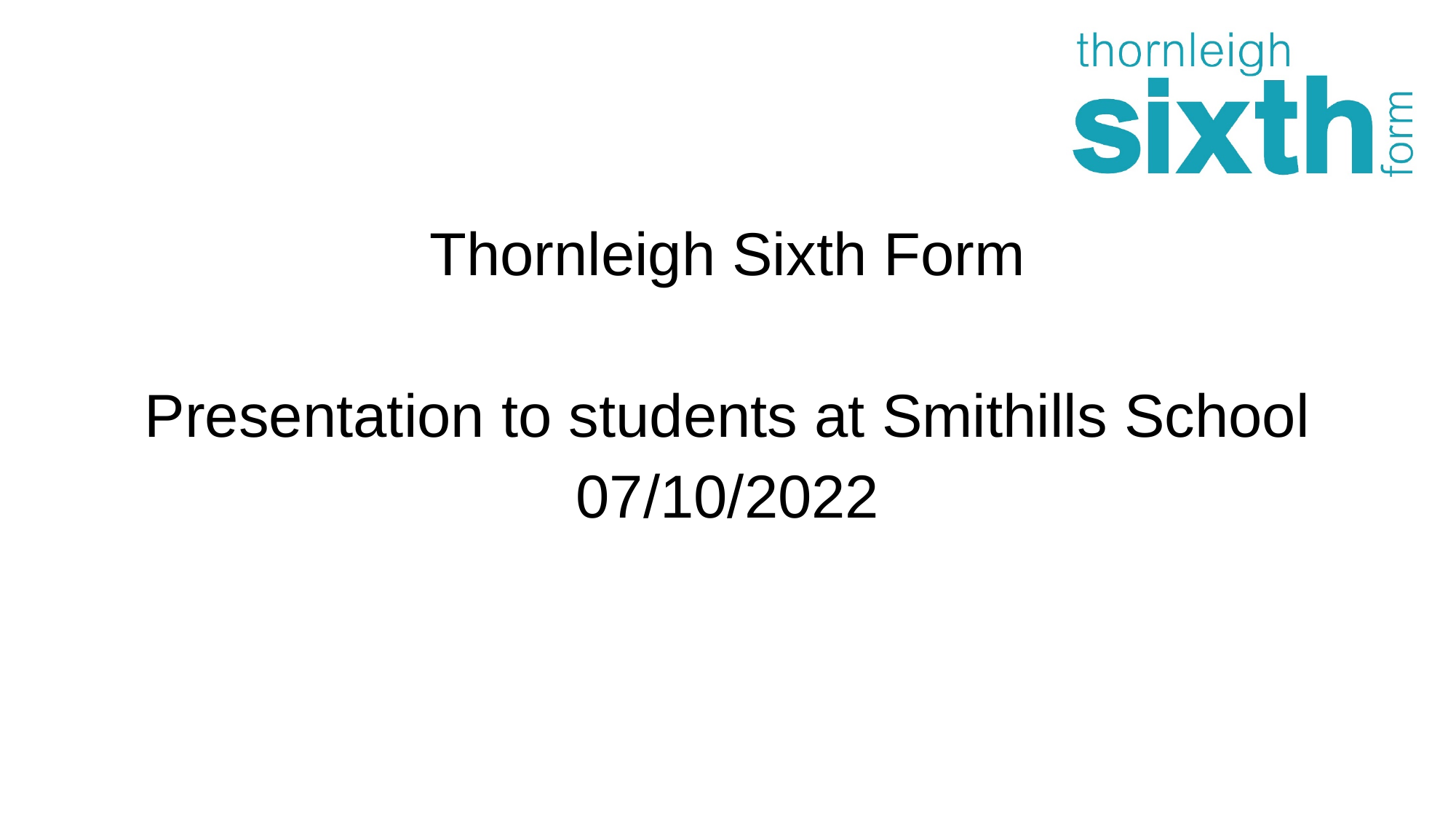

Thornleigh Sixth Form

Presentation to students at Smithills School
07/10/2022